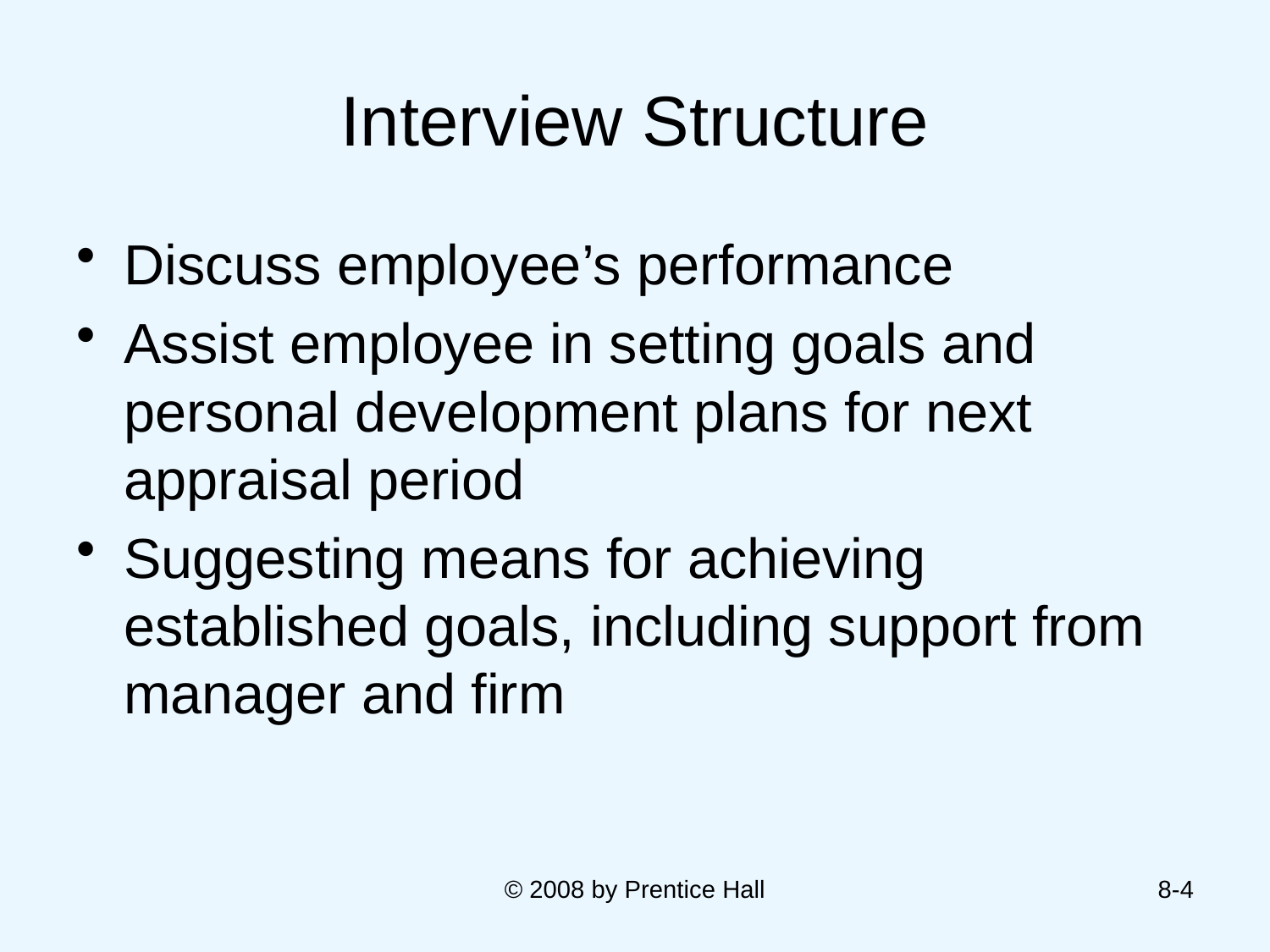

# Interview Structure
Discuss employee’s performance
Assist employee in setting goals and personal development plans for next appraisal period
Suggesting means for achieving established goals, including support from  manager and firm
© 2008 by Prentice Hall

8-4